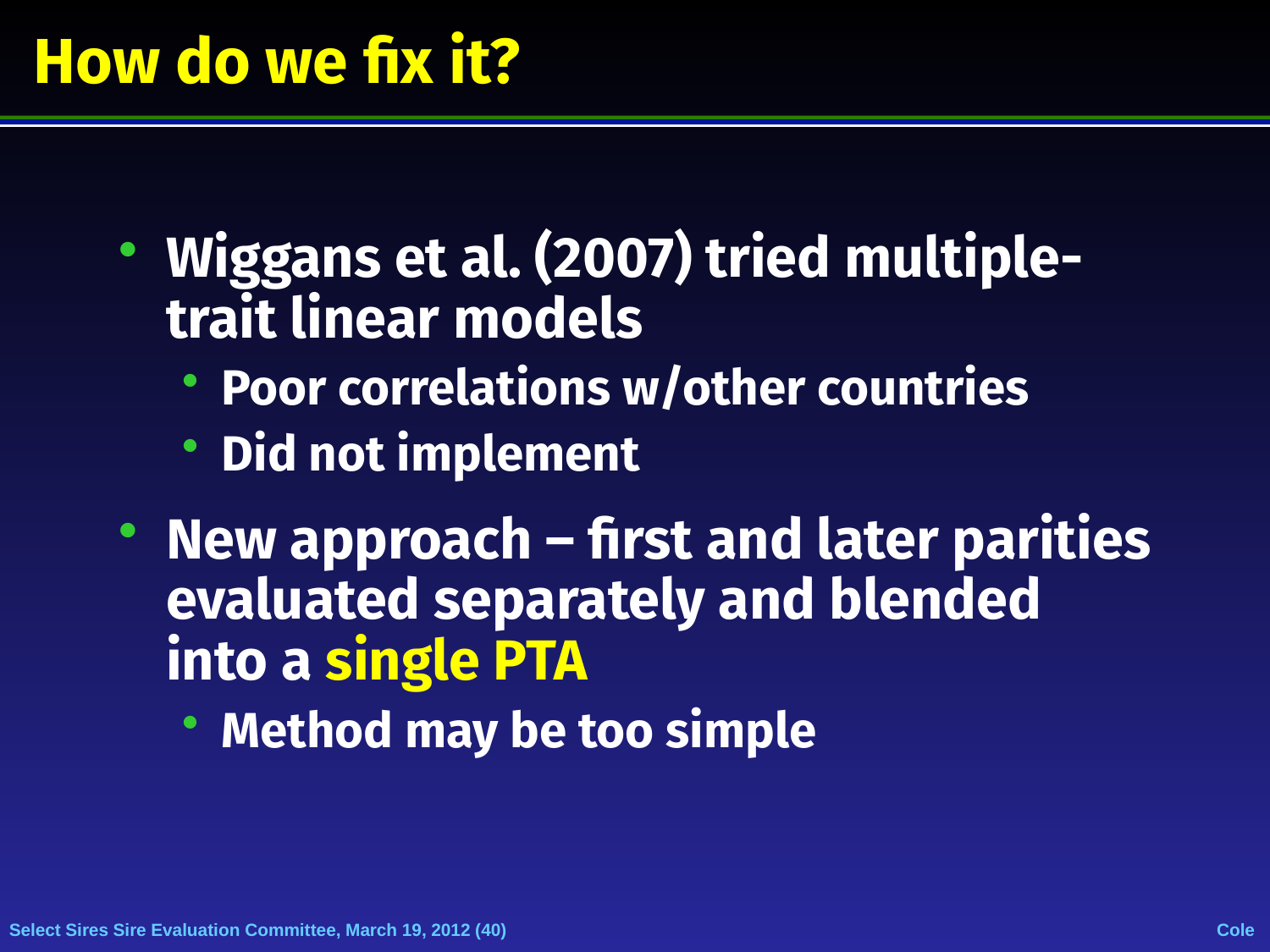

# How do we fix it?
Wiggans et al. (2007) tried multiple-trait linear models
Poor correlations w/other countries
Did not implement
New approach – first and later parities evaluated separately and blended into a single PTA
Method may be too simple